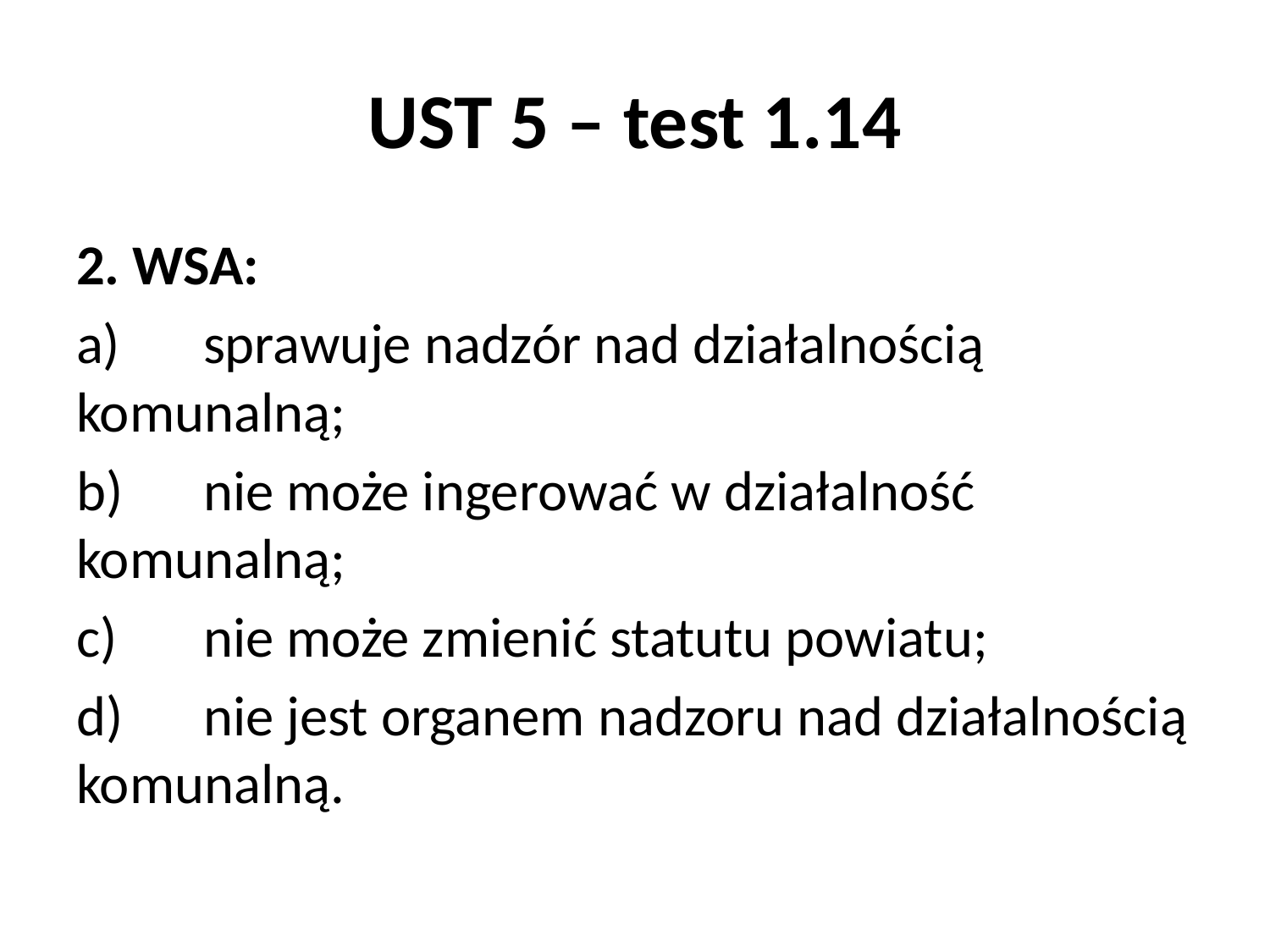

# UST 5 – test 1.14
2. WSA:
a)	sprawuje nadzór nad działalnością komunalną;
b)	nie może ingerować w działalność komunalną;
c)	nie może zmienić statutu powiatu;
d)	nie jest organem nadzoru nad działalnością komunalną.